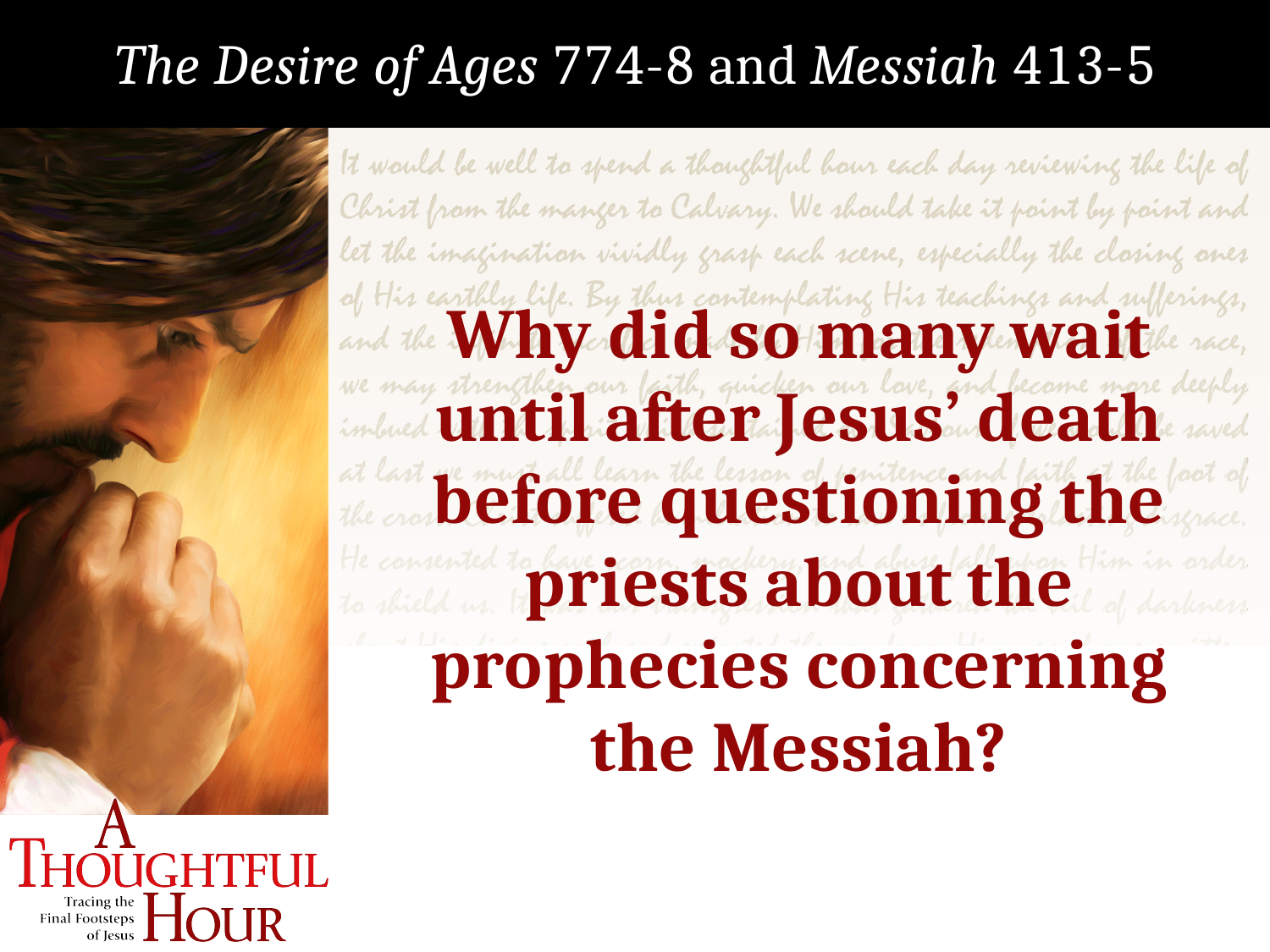

The Desire of Ages 774-8 and Messiah 413-5
Why did so many wait until after Jesus’ death before questioning the priests about the prophecies concerning the Messiah?